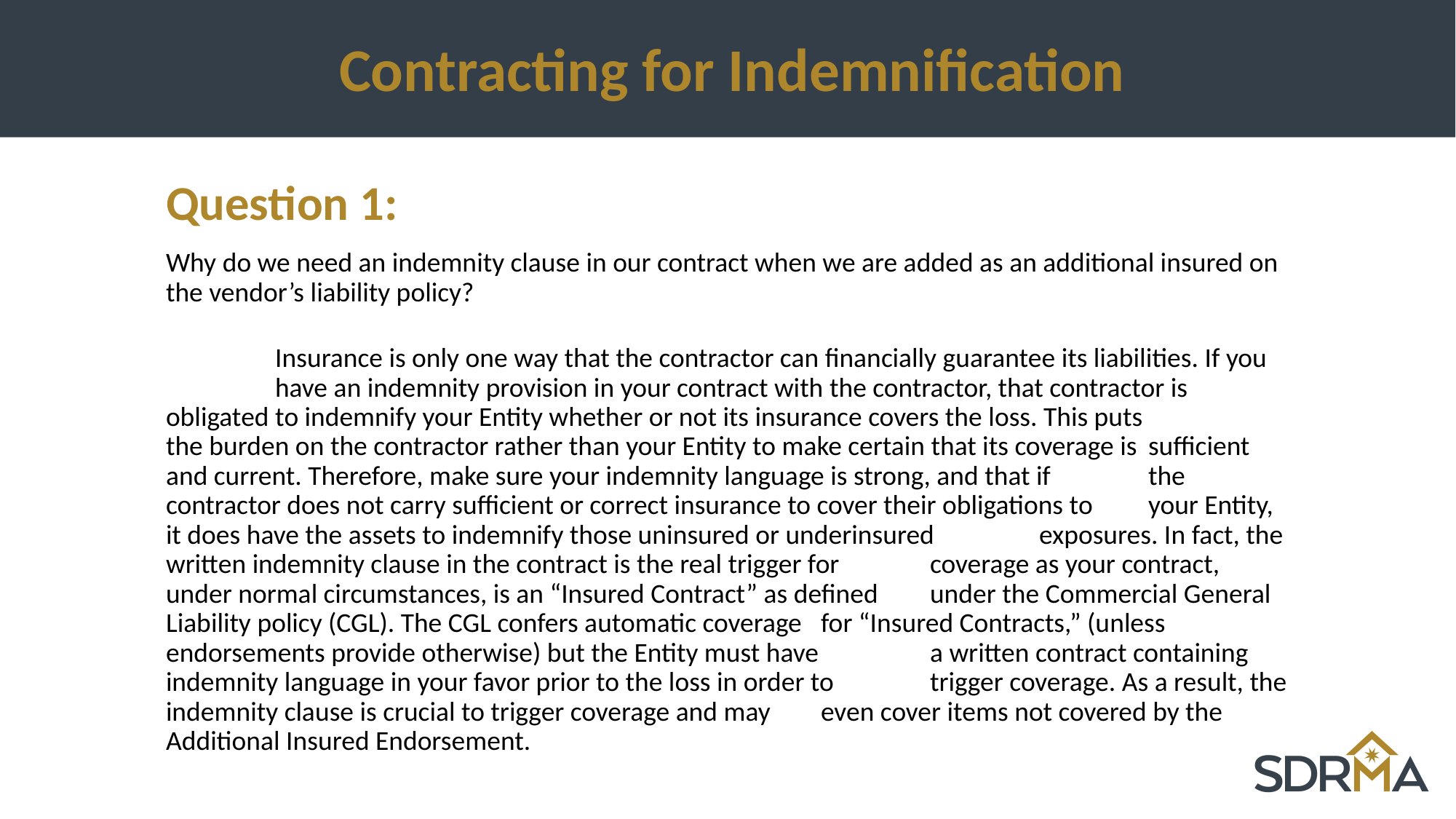

# Contracting for Indemnification
Question 1:
Why do we need an indemnity clause in our contract when we are added as an additional insured on the vendor’s liability policy?
	Insurance is only one way that the contractor can financially guarantee its liabilities. If you 	have an indemnity provision in your contract with the contractor, that contractor is 	obligated to indemnify your Entity whether or not its insurance covers the loss. This puts 	the burden on the contractor rather than your Entity to make certain that its coverage is 	sufficient and current. Therefore, make sure your indemnity language is strong, and that if 	the contractor does not carry sufficient or correct insurance to cover their obligations to 	your Entity, it does have the assets to indemnify those uninsured or underinsured 	exposures. In fact, the written indemnity clause in the contract is the real trigger for 	coverage as your contract, under normal circumstances, is an “Insured Contract” as defined 	under the Commercial General Liability policy (CGL). The CGL confers automatic coverage 	for “Insured Contracts,” (unless endorsements provide otherwise) but the Entity must have 	a written contract containing indemnity language in your favor prior to the loss in order to 	trigger coverage. As a result, the indemnity clause is crucial to trigger coverage and may 	even cover items not covered by the Additional Insured Endorsement.